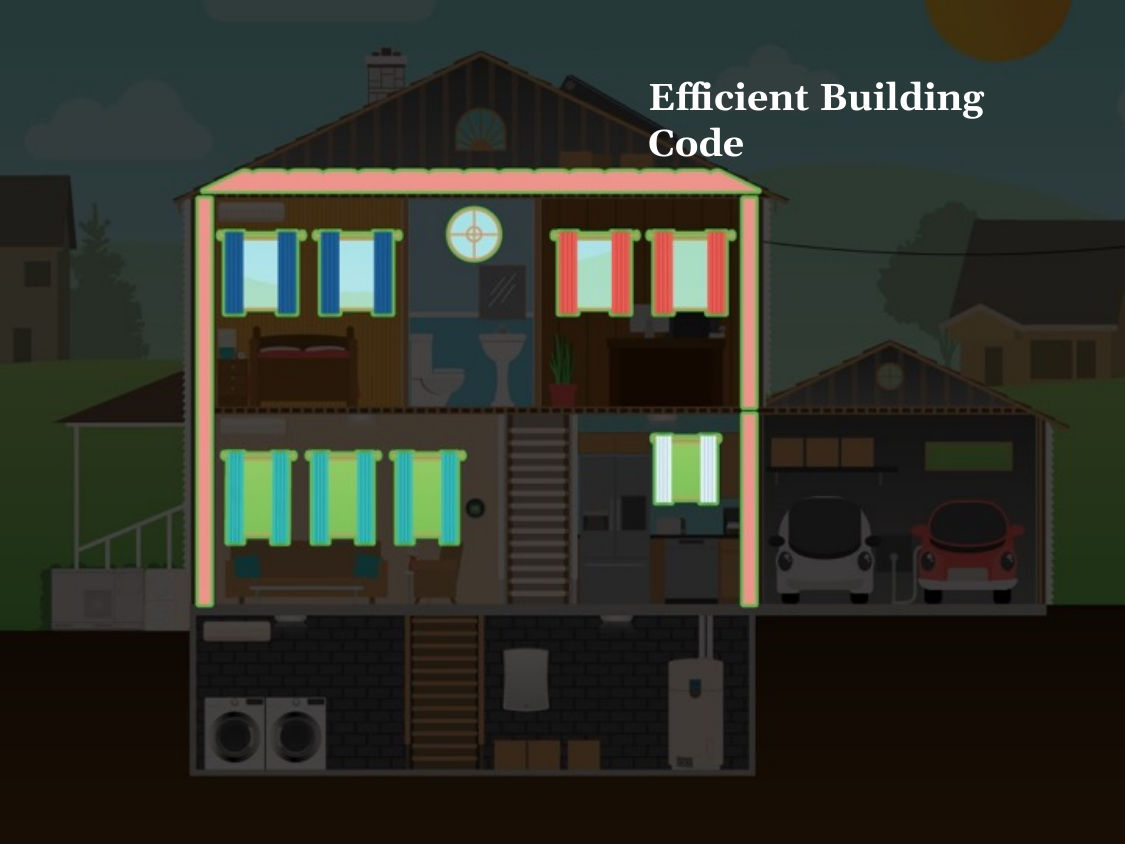

Regulatory Assistance Project (RAP)®

# Efficient Building  Code